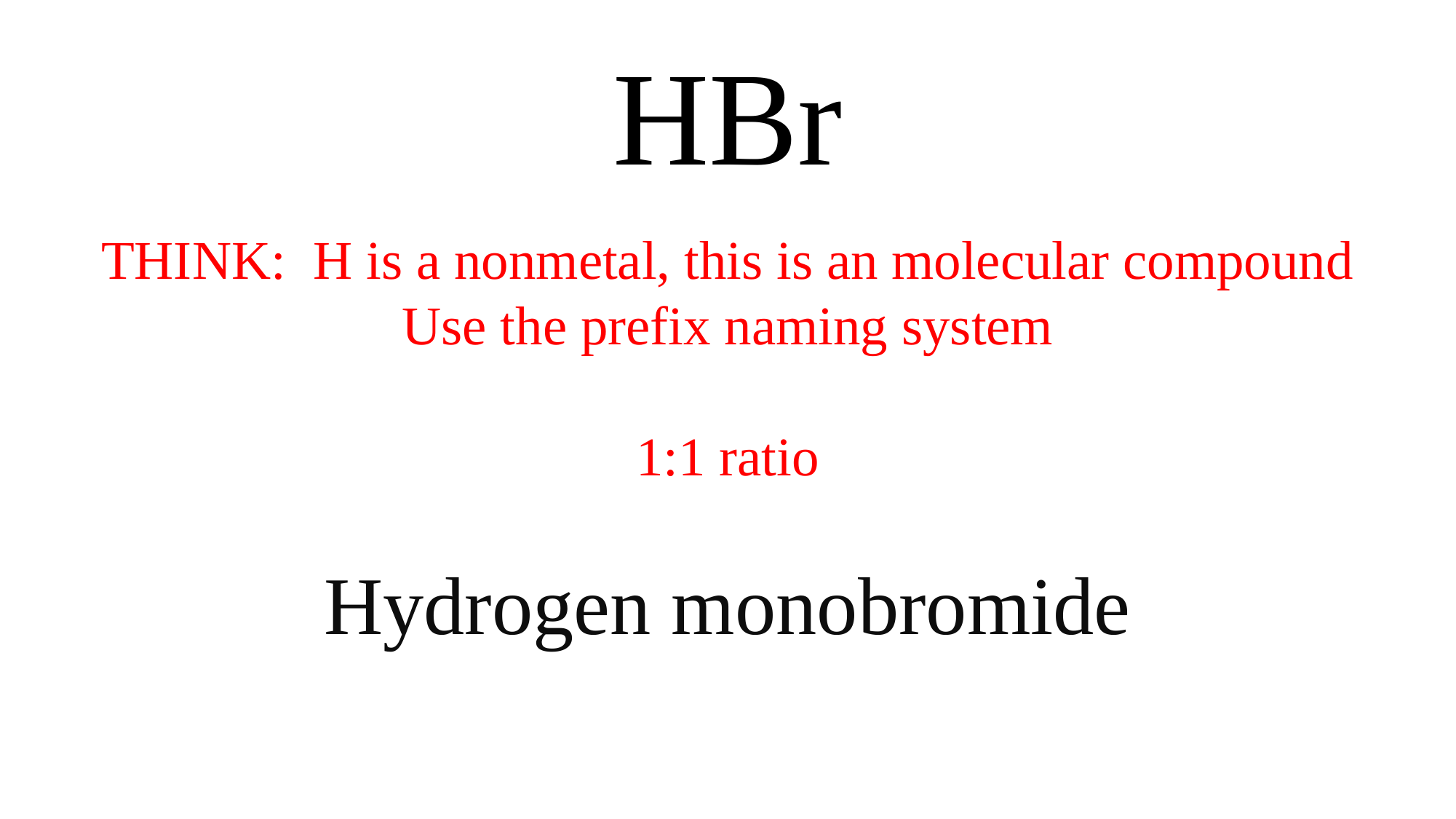

HBr

THINK:  H is a nonmetal, this is an molecular compound
Use the prefix naming system

1:1 ratio
Hydrogen monobromide